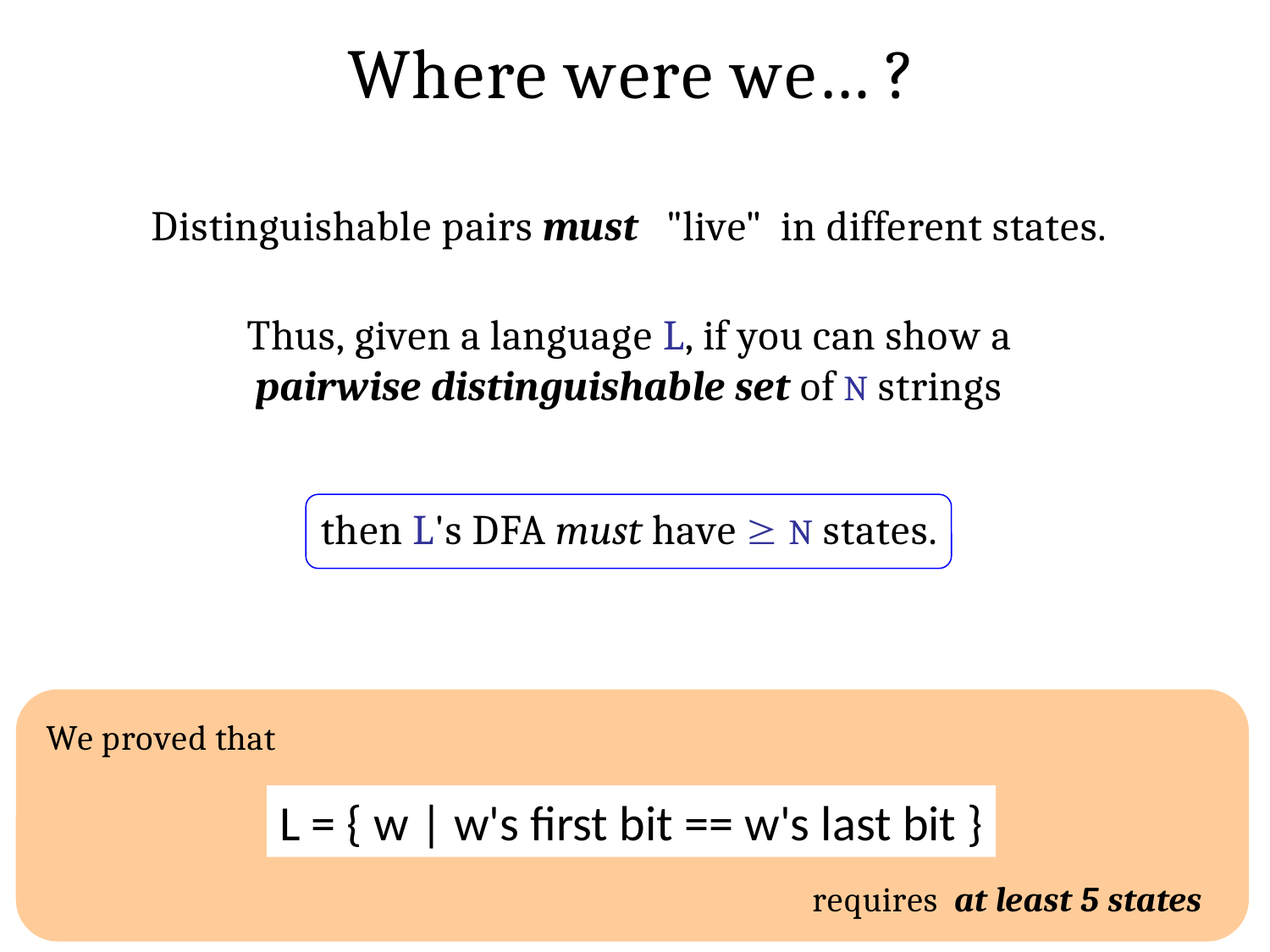

Where were we… ?
Distinguishable pairs must   "live"  in different states.
Thus, given a language L, if you can show a pairwise distinguishable set of N strings

then L's DFA must have ≥ N states.

We proved that
L = { w | w's first bit == w's last bit }
requires  at least 5 states